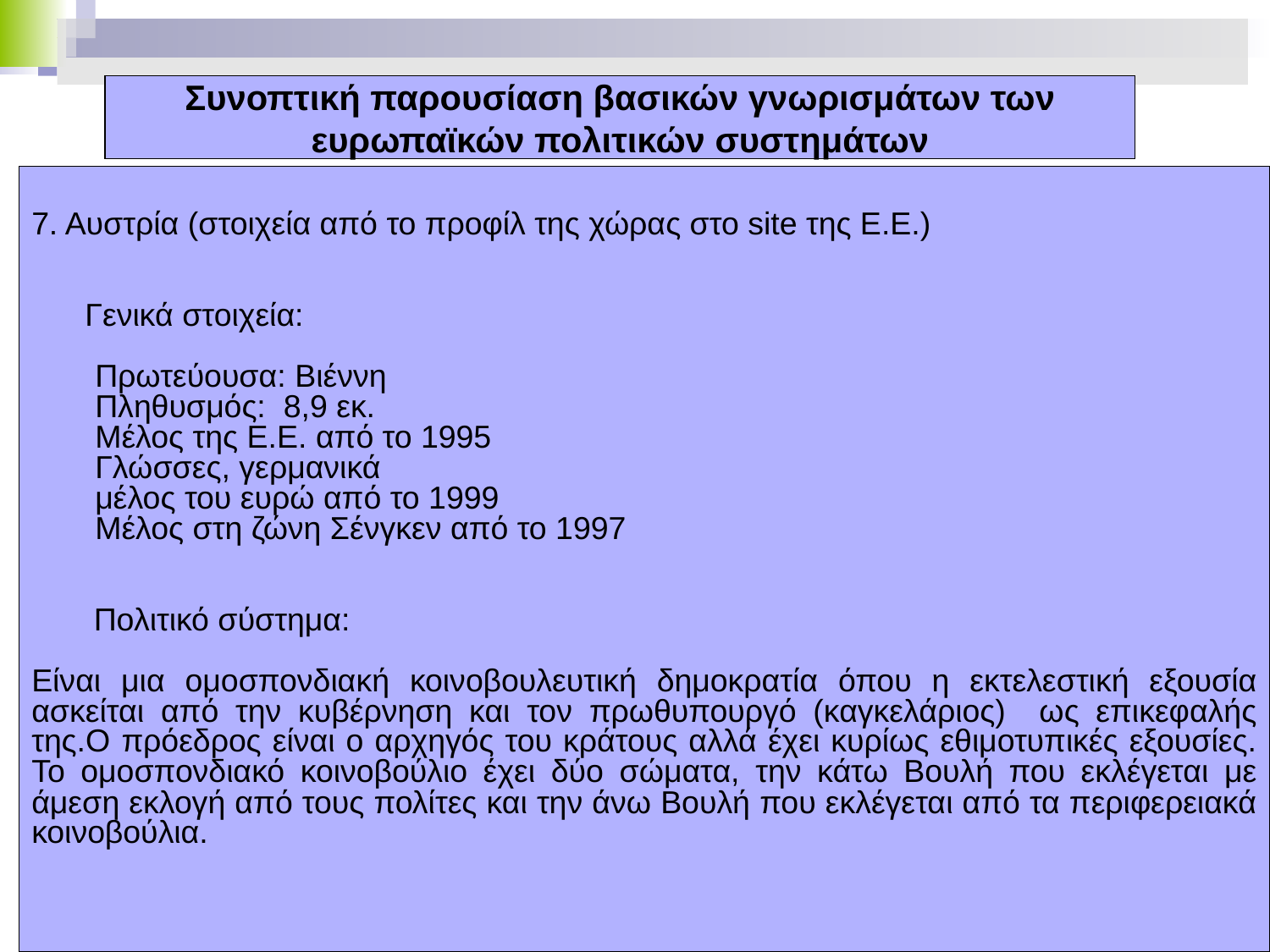

# Συνοπτική παρουσίαση βασικών γνωρισμάτων των ευρωπαϊκών πολιτικών συστημάτων

7. Αυστρία (στοιχεία από το προφίλ της χώρας στο site της Ε.Ε.)

      Γενικά στοιχεία:

Πρωτεύουσα: Βιέννη
Πληθυσμός:  8,9 εκ.
Μέλος της Ε.Ε. από το 1995
Γλώσσες, γερμανικά
μέλος του ευρώ από το 1999
Μέλος στη ζώνη Σένγκεν από το 1997

       Πολιτικό σύστημα:

Είναι μια ομοσπονδιακή κοινοβουλευτική δημοκρατία όπου η εκτελεστική εξουσία ασκείται από την κυβέρνηση και τον πρωθυπουργό (καγκελάριος)  ως επικεφαλής της.Ο πρόεδρος είναι ο αρχηγός του κράτους αλλά έχει κυρίως εθιμοτυπικές εξουσίες. Το ομοσπονδιακό κοινοβούλιο έχει δύο σώματα, την κάτω Βουλή που εκλέγεται με άμεση εκλογή από τους πολίτες και την άνω Βουλή που εκλέγεται από τα περιφερειακά κοινοβούλια.